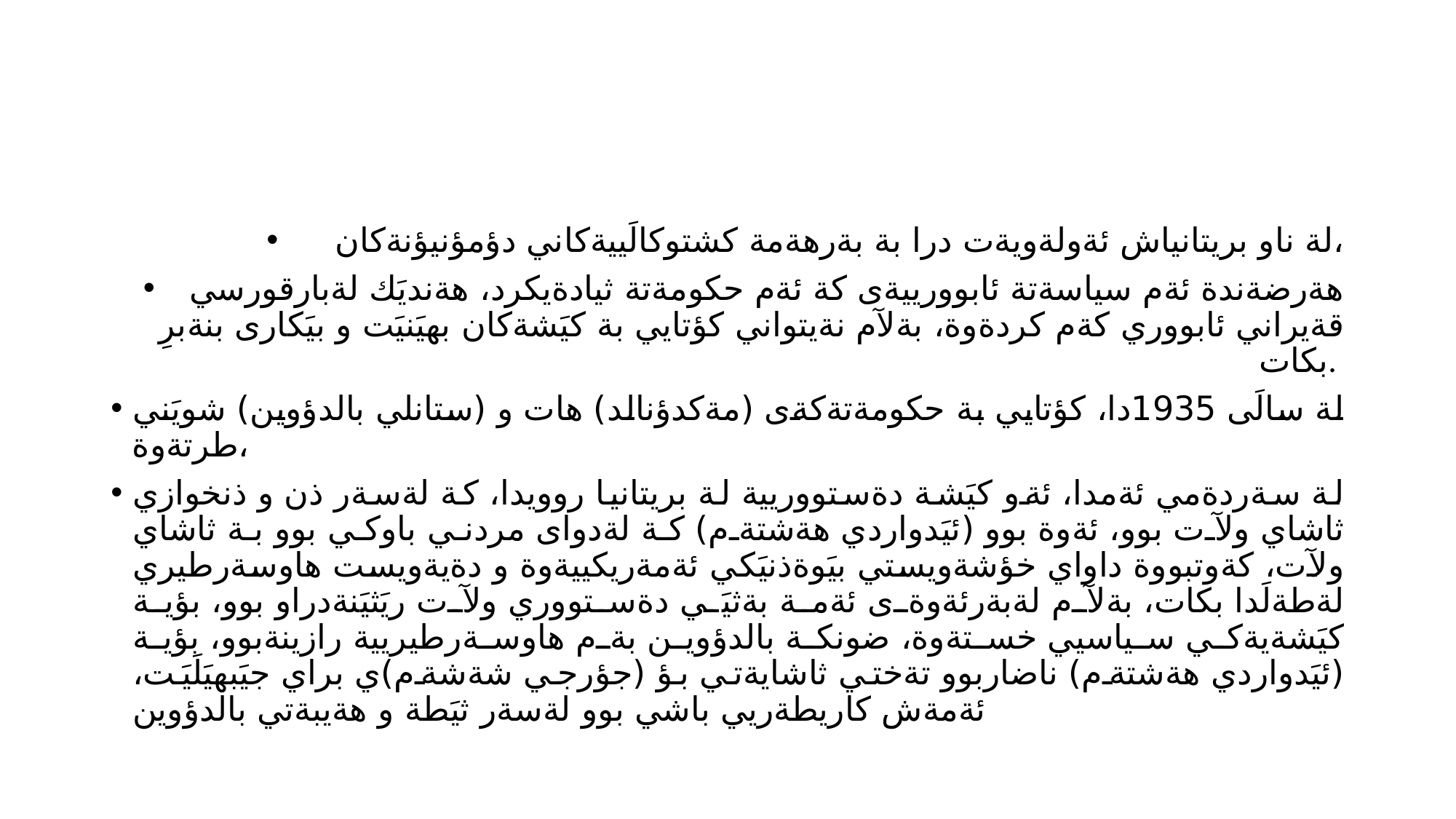

#
لة ناو بريتانياش ئةولةويةت درا بة بةرهةمة كشتوكالَييةكاني دؤمؤنيؤنةكان،
 هةرضةندة ئةم سياسةتة ئابوورييةى كة ئةم حكومةتة ثيادةيكرد، هةنديَك لةبارقورسي قةيراني ئابووري كةم كردةوة، بةلآم نةيتواني كؤتايي بة كيَشةكان بهيَنيَت و بيَكارى بنةبرِ بكات.
لة سالَى 1935دا، كؤتايي بة حكومةتةكةى (مةكدؤنالد) هات و (ستانلي بالدؤوين) شويَني طرتةوة،
لة سةردةمي ئةمدا، ئةو كيَشة دةستووريية لة بريتانيا روويدا، كة لةسةر ذن و ذنخوازي ثاشاي ولآت بوو، ئةوة بوو (ئيَدواردي هةشتةم) كة لةدواى مردني باوكي بوو بة ثاشاي ولآت، كةوتبووة داواي خؤشةويستي بيَوةذنيَكي ئةمةريكييةوة و دةيةويست هاوسةرطيري لةطةلَدا بكات، بةلآم لةبةرئةوةى ئةمة بةثيَي دةستووري ولآت ريَثيَنةدراو بوو، بؤية كيَشةيةكي سياسيي خستةوة، ضونكة بالدؤوين بةم هاوسةرطيريية رازينةبوو، بؤية (ئيَدواردي هةشتةم) ناضاربوو تةختي ثاشايةتي بؤ (جؤرجي شةشةم)ي براي جيَبهيَلَيَت، ئةمةش كاريطةريي باشي بوو لةسةر ثيَطة و هةيبةتي بالدؤوين